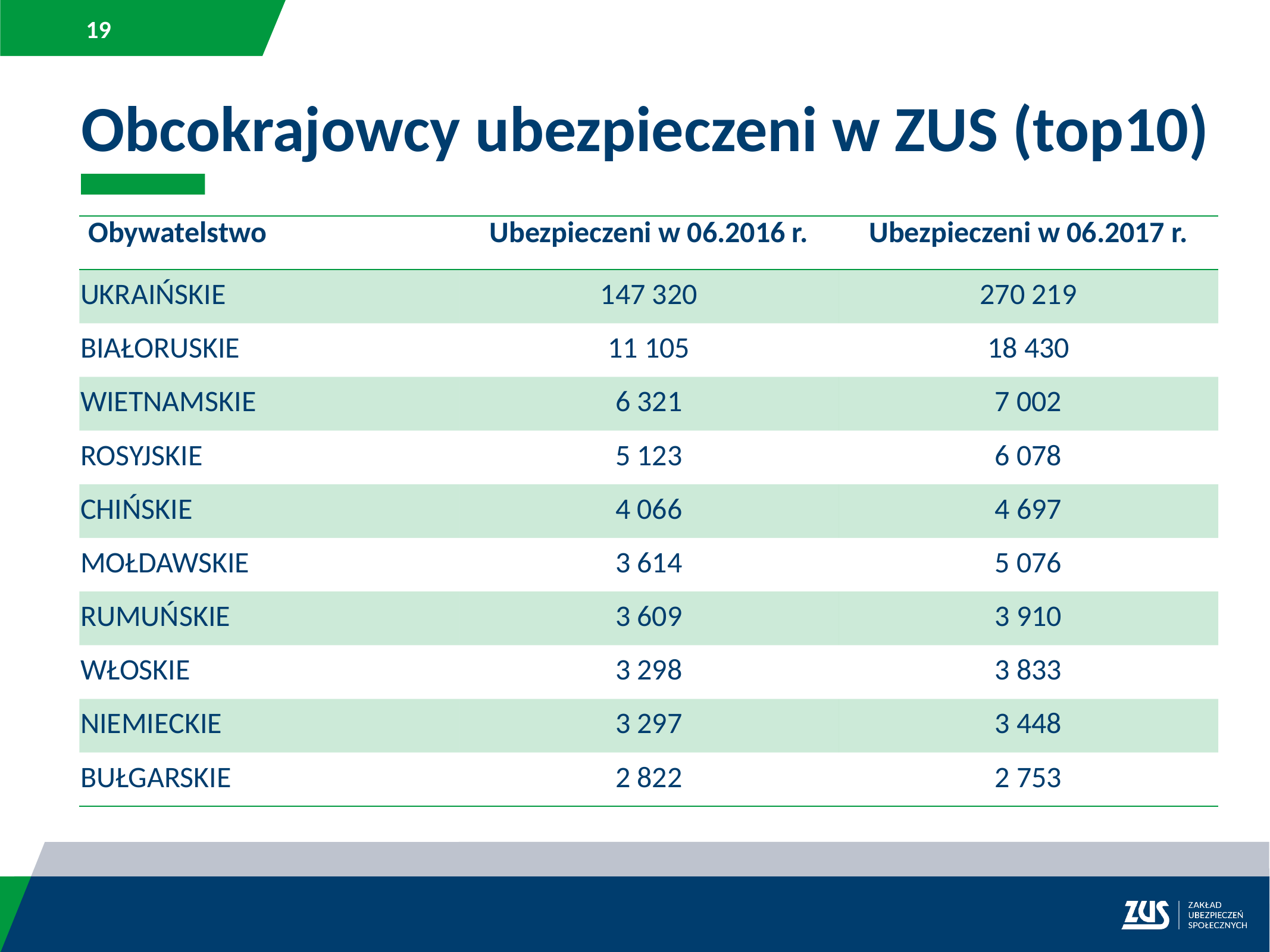

Obcokrajowcy ubezpieczeni w ZUS (top10)
| Obywatelstwo | Ubezpieczeni w 06.2016 r. | Ubezpieczeni w 06.2017 r. |
| --- | --- | --- |
| UKRAIŃSKIE | 147 320 | 270 219 |
| BIAŁORUSKIE | 11 105 | 18 430 |
| WIETNAMSKIE | 6 321 | 7 002 |
| ROSYJSKIE | 5 123 | 6 078 |
| CHIŃSKIE | 4 066 | 4 697 |
| MOŁDAWSKIE | 3 614 | 5 076 |
| RUMUŃSKIE | 3 609 | 3 910 |
| WŁOSKIE | 3 298 | 3 833 |
| NIEMIECKIE | 3 297 | 3 448 |
| BUŁGARSKIE | 2 822 | 2 753 |